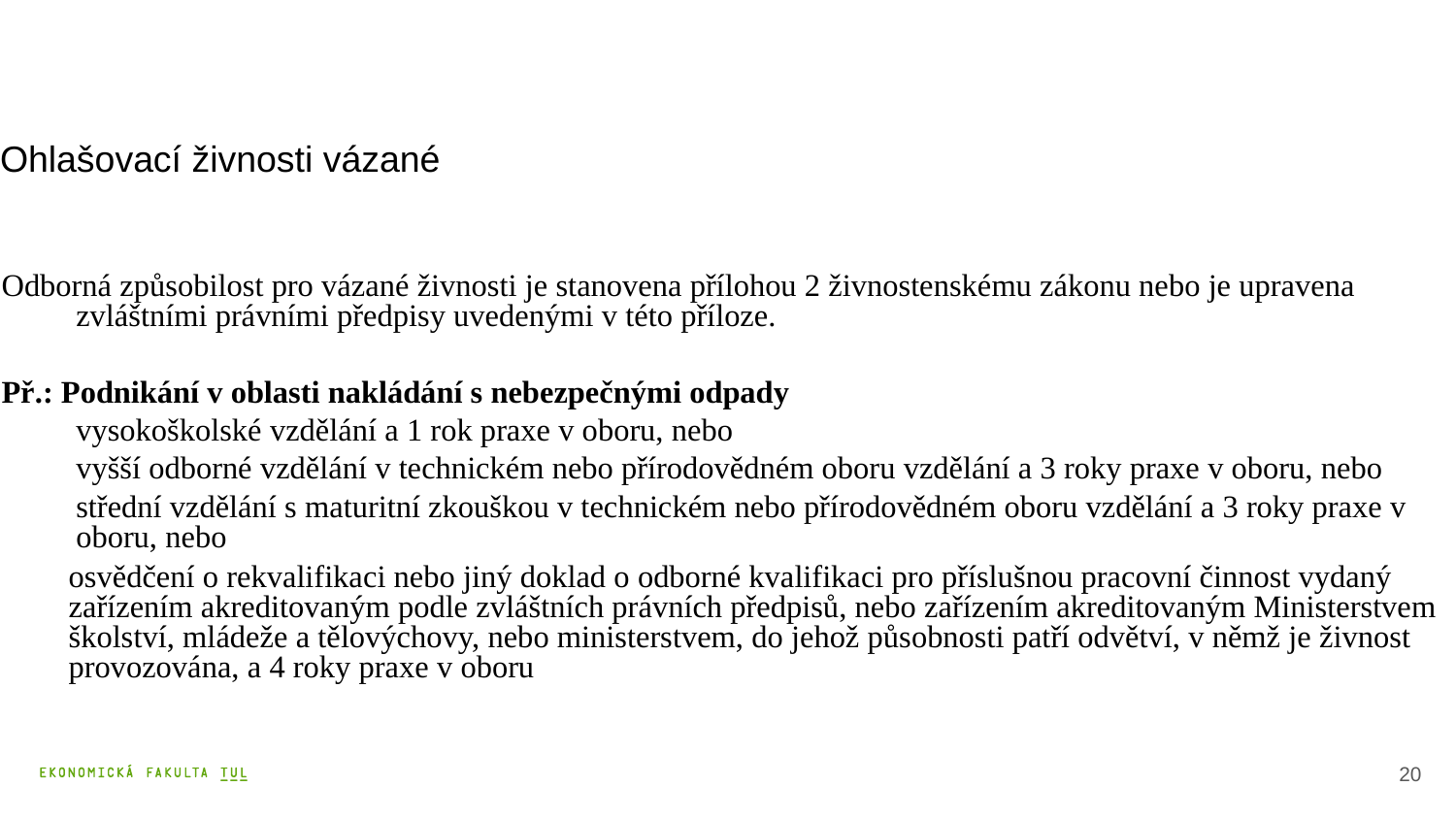

Ohlašovací živnosti vázané
Odborná způsobilost pro vázané živnosti je stanovena přílohou 2 živnostenskému zákonu nebo je upravena zvláštními právními předpisy uvedenými v této příloze.

Př.: Podnikání v oblasti nakládání s nebezpečnými odpady
	vysokoškolské vzdělání a 1 rok praxe v oboru, nebo
	vyšší odborné vzdělání v technickém nebo přírodovědném oboru vzdělání a 3 roky praxe v oboru, nebo
	střední vzdělání s maturitní zkouškou v technickém nebo přírodovědném oboru vzdělání a 3 roky praxe v oboru, nebo
	osvědčení o rekvalifikaci nebo jiný doklad o odborné kvalifikaci pro příslušnou pracovní činnost vydaný zařízením akreditovaným podle zvláštních právních předpisů, nebo zařízením akreditovaným Ministerstvem školství, mládeže a tělovýchovy, nebo ministerstvem, do jehož působnosti patří odvětví, v němž je živnost provozována, a 4 roky praxe v oboru
20